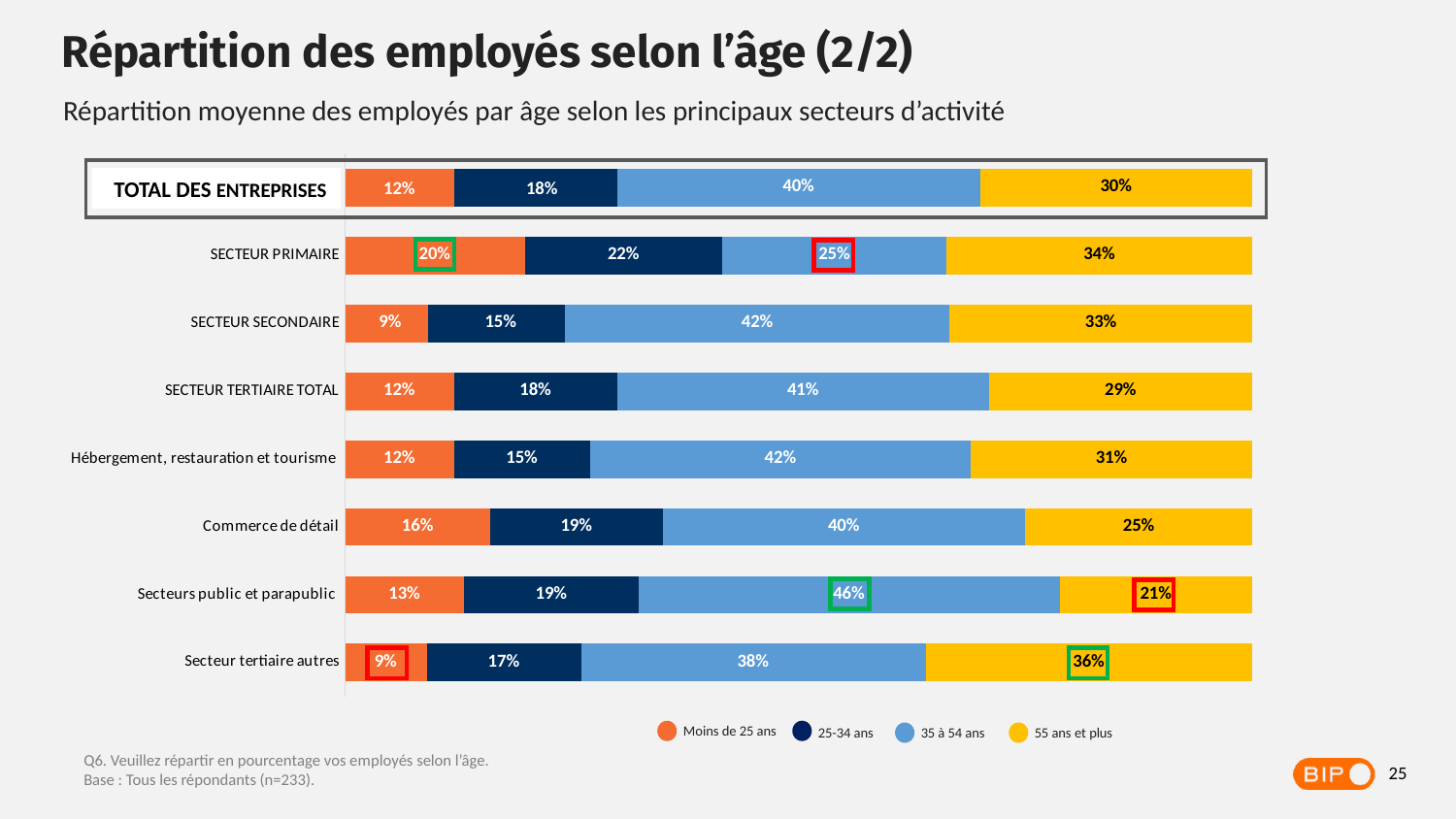

Répartition des employés selon l’âge (2/2)
Répartition moyenne des employés par âge selon les principaux secteurs d’activité

### Chart

| Category | Moins de 25 ans | 25-34 ans | 35-54 ans | 55 ans et plus |
|---|---|---|---|---|
| TOTAL DES ENTREPRISES | 0.12 | 0.18 | 0.4 | 0.3 |
| SECTEUR PRIMAIRE | 0.2 | 0.22 | 0.25 | 0.34 |
| SECTEUR SECONDAIRE | 0.09 | 0.15 | 0.42 | 0.33 |
| SECTEUR TERTIAIRE TOTAL | 0.12 | 0.18 | 0.41 | 0.29 |
| Hébergement, restauration et tourisme  | 0.12 | 0.15 | 0.42 | 0.31 |
| Commerce de détail | 0.16 | 0.19 | 0.4 | 0.25 |
| Secteurs public et parapublic  | 0.13 | 0.19 | 0.46 | 0.21 |
| Secteur tertiaire autres | 0.09 | 0.17 | 0.38 | 0.36 |
TOTAL DES ENTREPRISES

25-34 ans

Moins de 25 ans

35 à 54 ans

55 ans et plus
Q6. Veuillez répartir en pourcentage vos employés selon l’âge.
Base : Tous les répondants (n=233).
25